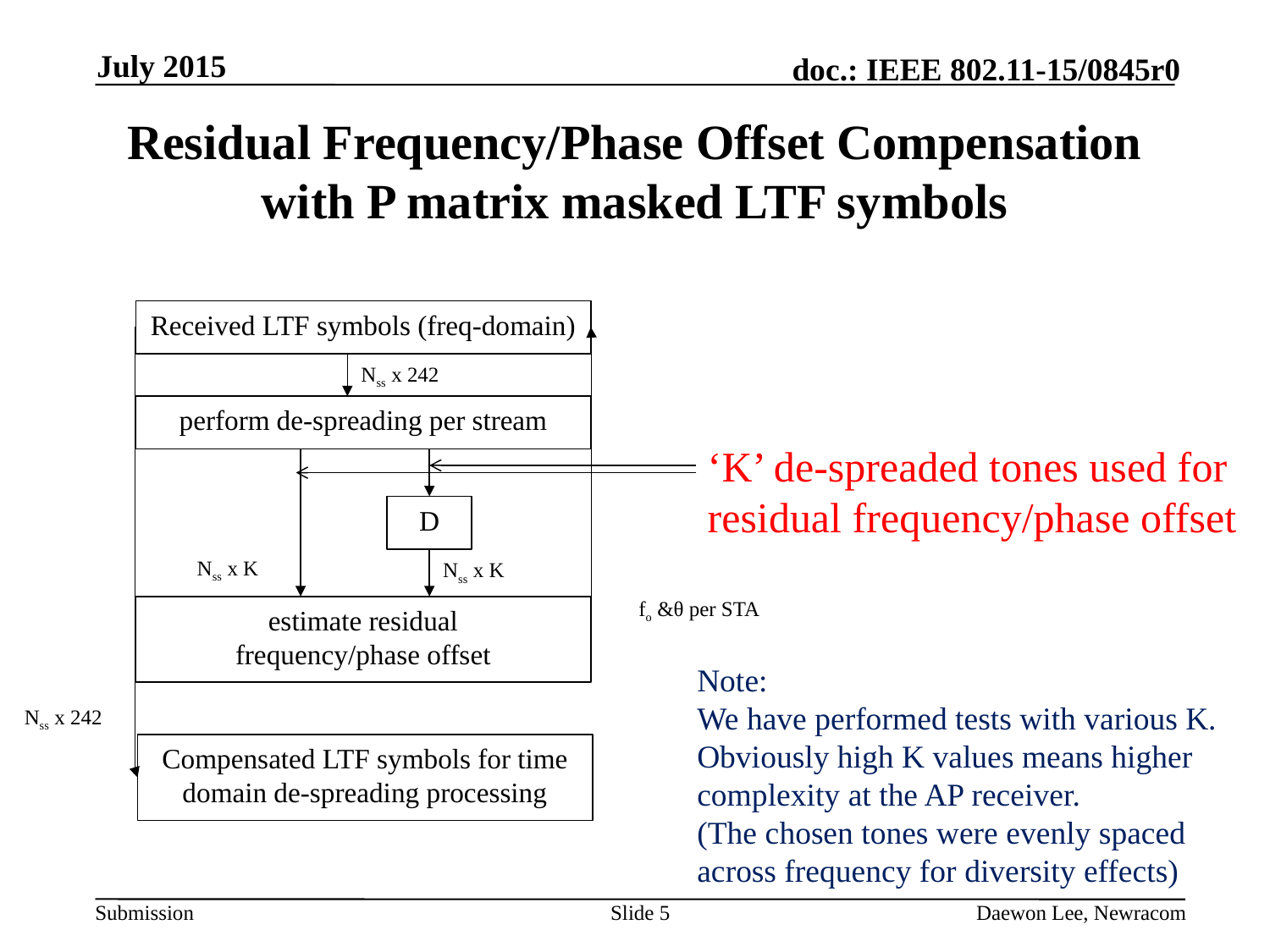

July 2015
# Residual Frequency/Phase Offset Compensation with P matrix masked LTF symbols
Received LTF symbols (freq-domain)
perform de-spreading per stream
D
estimate residual
frequency/phase offset
Compensated LTF symbols for time domain de-spreading processing
Nss x 242
‘K’ de-spreaded tones used for residual frequency/phase offset
Nss x K
Nss x K
fo &θ per STA
Note:
We have performed tests with various K.
Obviously high K values means higher complexity at the AP receiver.
(The chosen tones were evenly spaced across frequency for diversity effects)
Nss x 242
Slide 5
Daewon Lee, Newracom